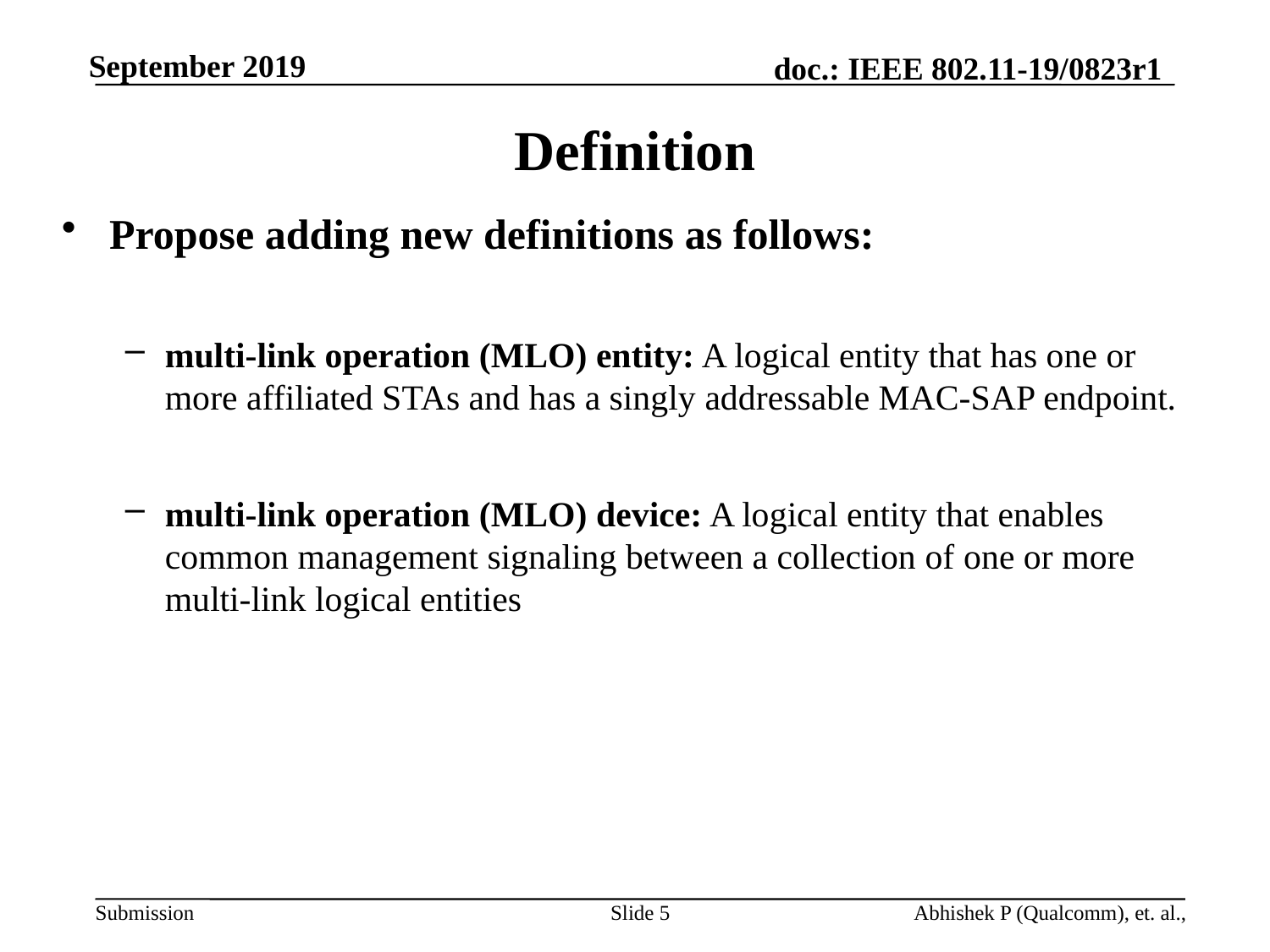

# Definition
Propose adding new definitions as follows:

multi-link operation (MLO) entity: A logical entity that has one or more affiliated STAs and has a singly addressable MAC-SAP endpoint.

multi-link operation (MLO) device: A logical entity that enables common management signaling between a collection of one or more multi-link logical entities

Slide 5
Abhishek P (Qualcomm), et. al.,